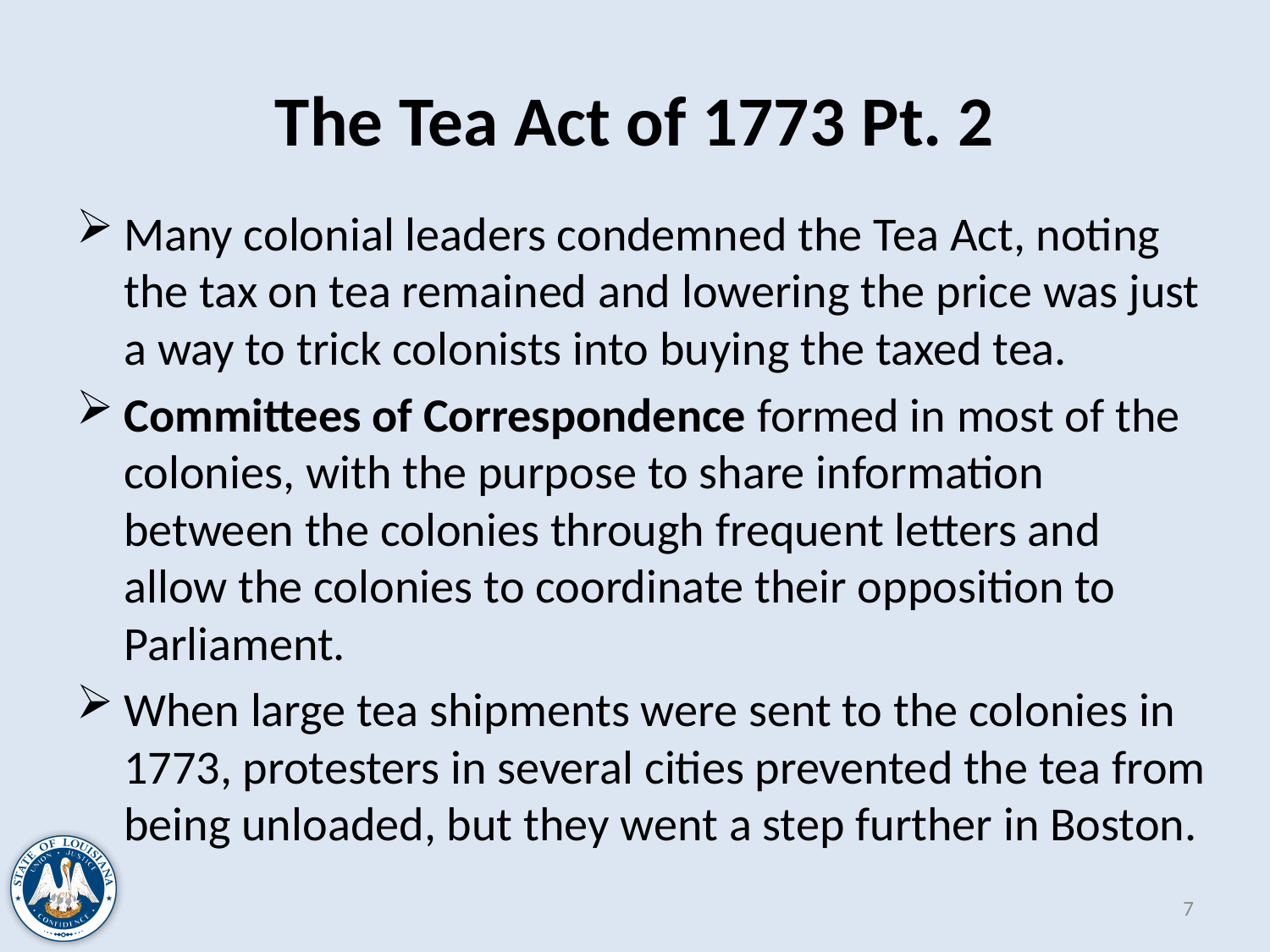

# The Tea Act of 1773 Pt. 2
Many colonial leaders condemned the Tea Act, noting the tax on tea remained and lowering the price was just a way to trick colonists into buying the taxed tea.
Committees of Correspondence formed in most of the colonies, with the purpose to share information between the colonies through frequent letters and allow the colonies to coordinate their opposition to Parliament.
When large tea shipments were sent to the colonies in 1773, protesters in several cities prevented the tea from being unloaded, but they went a step further in Boston.
7